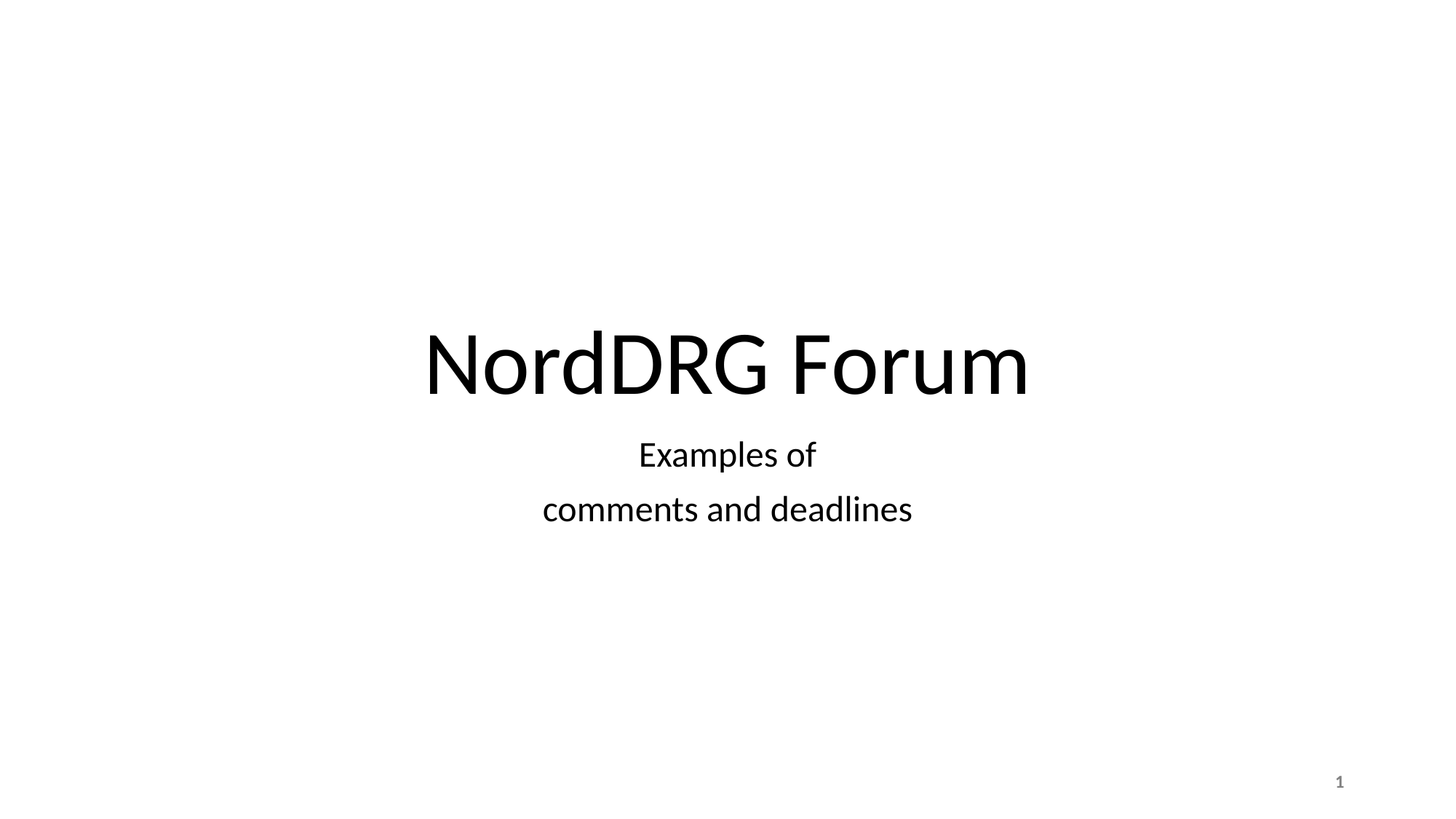

# NordDRG Forum
Examples of
comments and deadlines
1